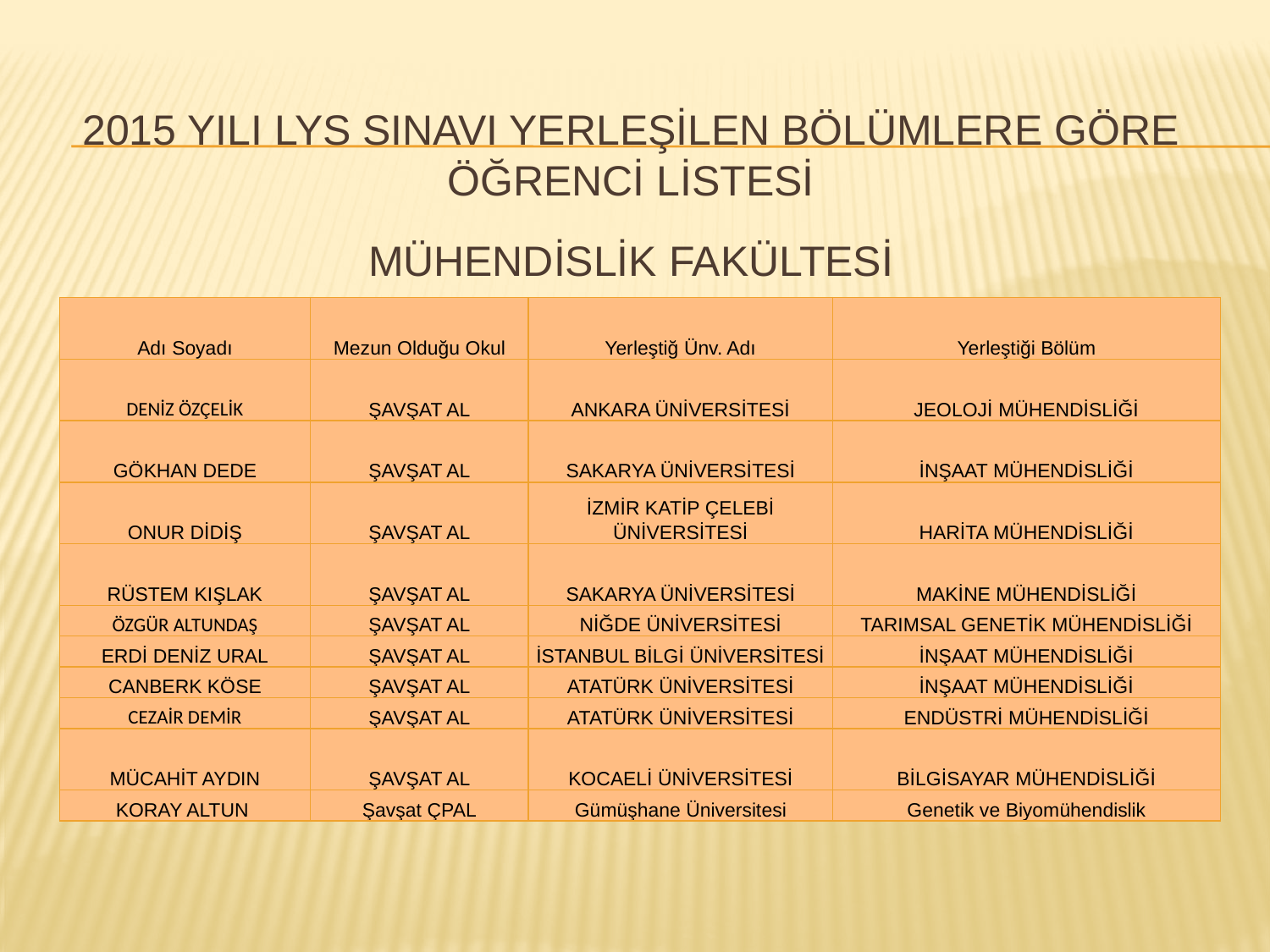

# 2015 YILI LYS SINAVI YERLEŞİLEN BÖLÜMLERE GÖRE ÖĞRENCİ LİSTESİ
MÜHENDİSLİK FAKÜLTESİ

| Adı Soyadı | Mezun Olduğu Okul | Yerleştiğ Ünv. Adı | Yerleştiği Bölüm |
| --- | --- | --- | --- |
| DENİZ ÖZÇELİK | ŞAVŞAT AL | ANKARA ÜNİVERSİTESİ | JEOLOJİ MÜHENDİSLİĞİ |
| GÖKHAN DEDE | ŞAVŞAT AL | SAKARYA ÜNİVERSİTESİ | İNŞAAT MÜHENDİSLİĞİ |
| ONUR DİDİŞ | ŞAVŞAT AL | İZMİR KATİP ÇELEBİ ÜNİVERSİTESİ | HARİTA MÜHENDİSLİĞİ |
| RÜSTEM KIŞLAK | ŞAVŞAT AL | SAKARYA ÜNİVERSİTESİ | MAKİNE MÜHENDİSLİĞİ |
| ÖZGÜR ALTUNDAŞ | ŞAVŞAT AL | NİĞDE ÜNİVERSİTESİ | TARIMSAL GENETİK MÜHENDİSLİĞİ |
| ERDİ DENİZ URAL | ŞAVŞAT AL | İSTANBUL BİLGİ ÜNİVERSİTESİ | İNŞAAT MÜHENDİSLİĞİ |
| CANBERK KÖSE | ŞAVŞAT AL | ATATÜRK ÜNİVERSİTESİ | İNŞAAT MÜHENDİSLİĞİ |
| CEZAİR DEMİR | ŞAVŞAT AL | ATATÜRK ÜNİVERSİTESİ | ENDÜSTRİ MÜHENDİSLİĞİ |
| MÜCAHİT AYDIN | ŞAVŞAT AL | KOCAELİ ÜNİVERSİTESİ | BİLGİSAYAR MÜHENDİSLİĞİ |
| KORAY ALTUN | Şavşat ÇPAL | Gümüşhane Üniversitesi | Genetik ve Biyomühendislik |